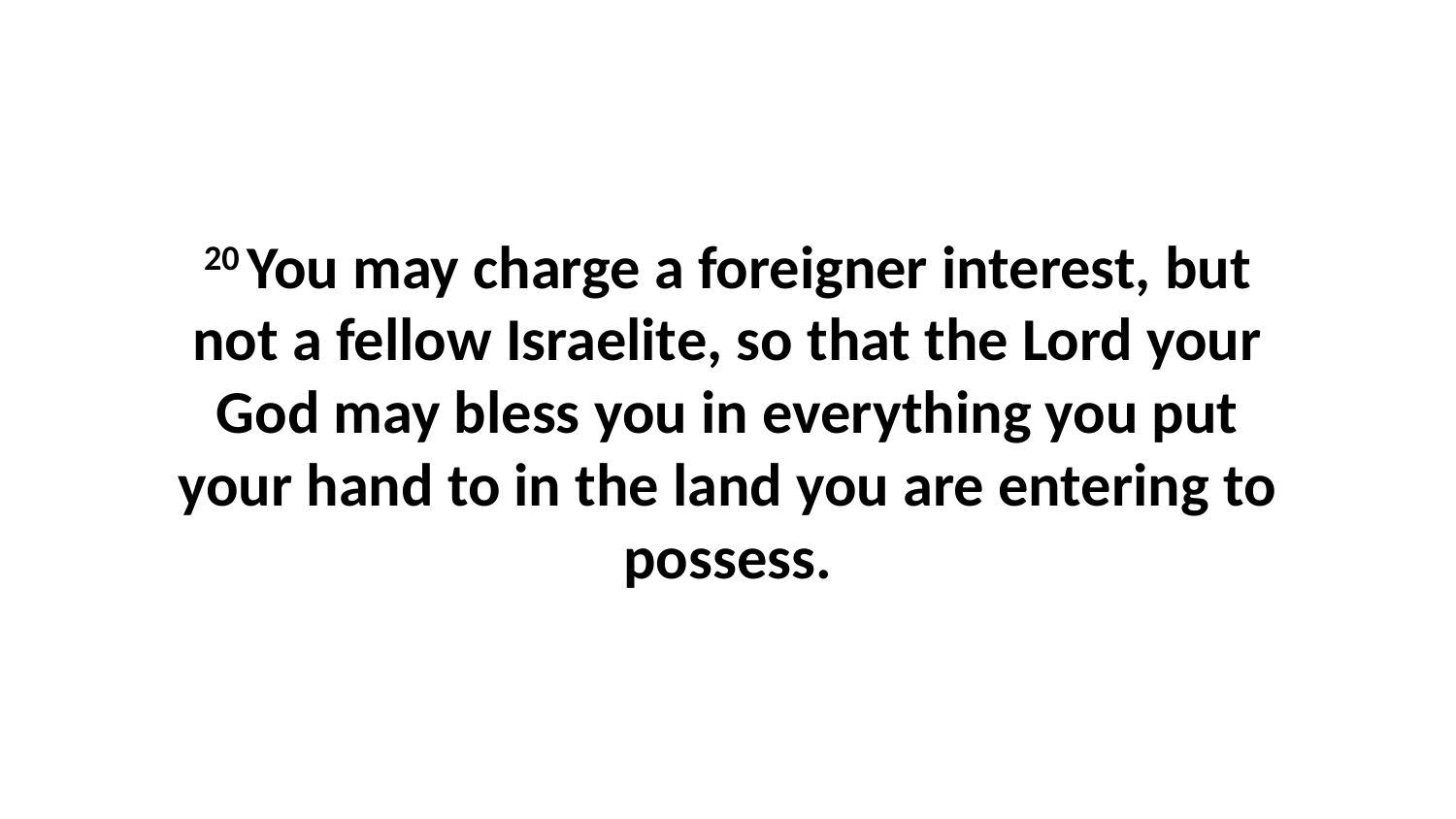

20 You may charge a foreigner interest, but not a fellow Israelite, so that the Lord your God may bless you in everything you put your hand to in the land you are entering to possess.